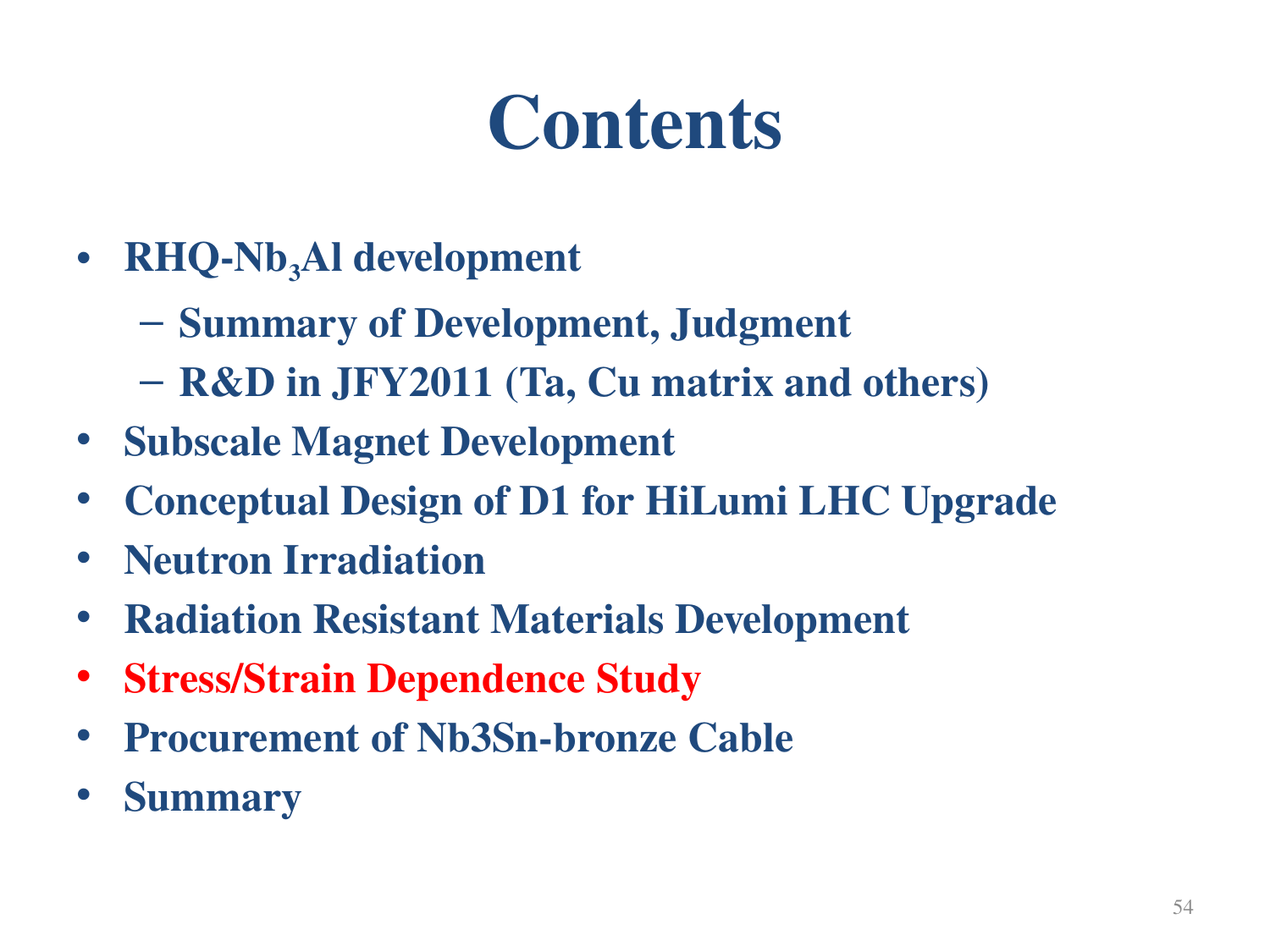

# Contents
RHQ-Nb3Al development
Summary of Development, Judgment
R&D in JFY2011 (Ta, Cu matrix and others)
Subscale Magnet Development
Conceptual Design of D1 for HiLumi LHC Upgrade
Neutron Irradiation
Radiation Resistant Materials Development
Stress/Strain Dependence Study
Procurement of Nb3Sn-bronze Cable
Summary

54